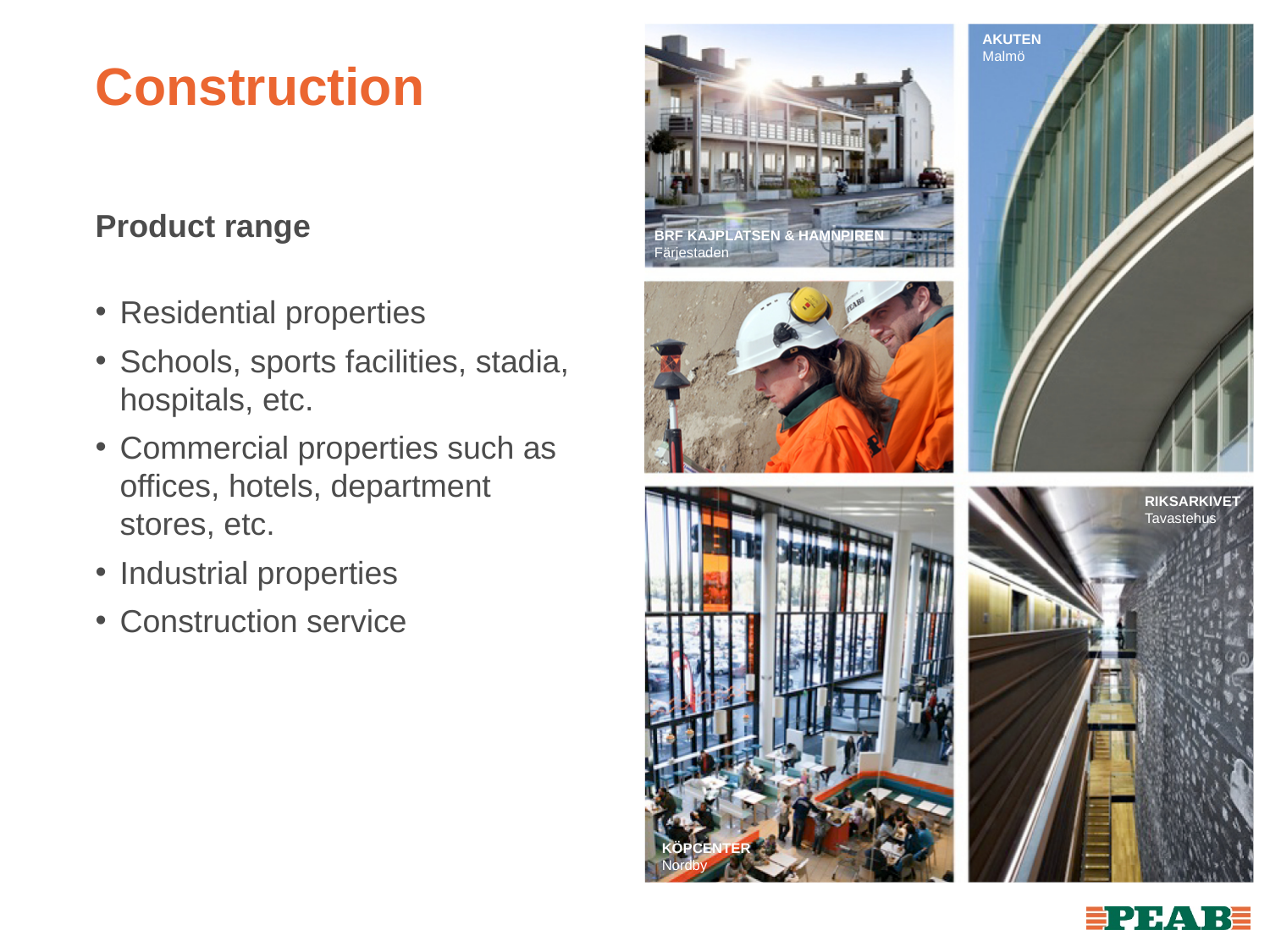

Construction
Product range

Residential properties
Schools, sports facilities, stadia, hospitals, etc.
Commercial properties such as offices, hotels, department stores, etc.
Industrial properties
Construction service

4